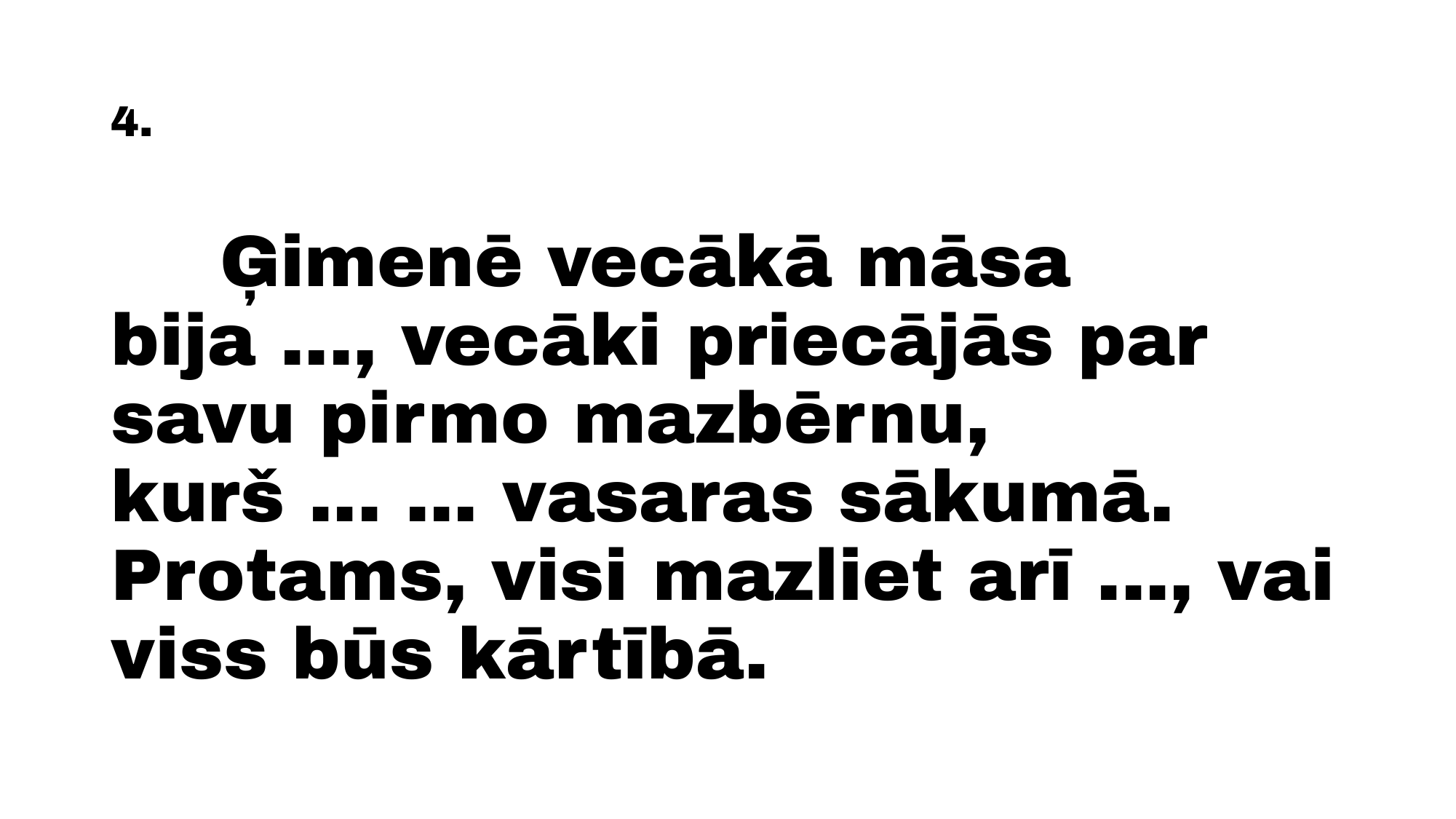

# 4.
	Ģimenē vecākā māsa bija ..., vecāki priecājās par savu pirmo mazbērnu, kurš ... ... vasaras sākumā. Protams, visi mazliet arī ..., vai viss būs kārtībā.